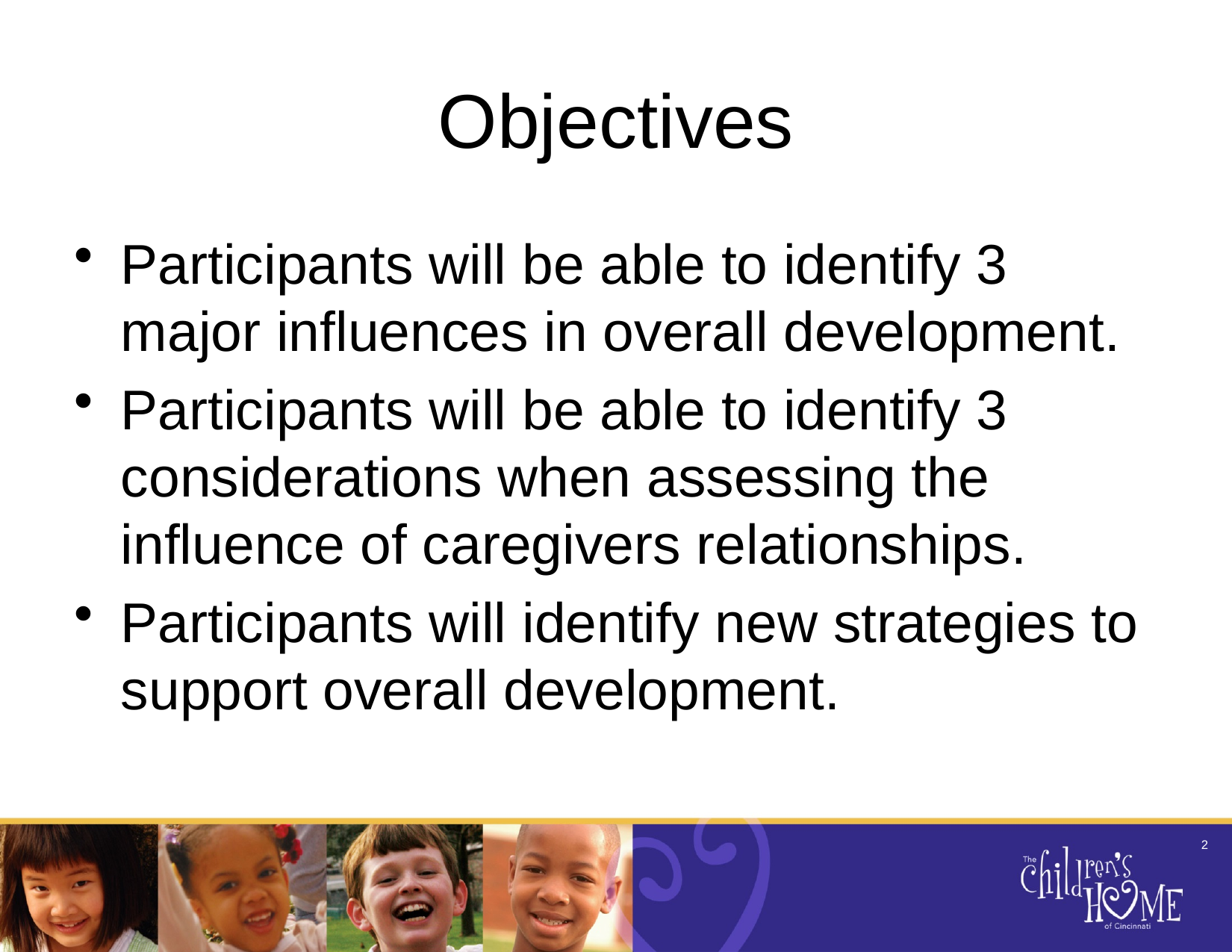

# Objectives
Participants will be able to identify 3 major influences in overall development.
Participants will be able to identify 3 considerations when assessing the influence of caregivers relationships.
Participants will identify new strategies to support overall development.

2